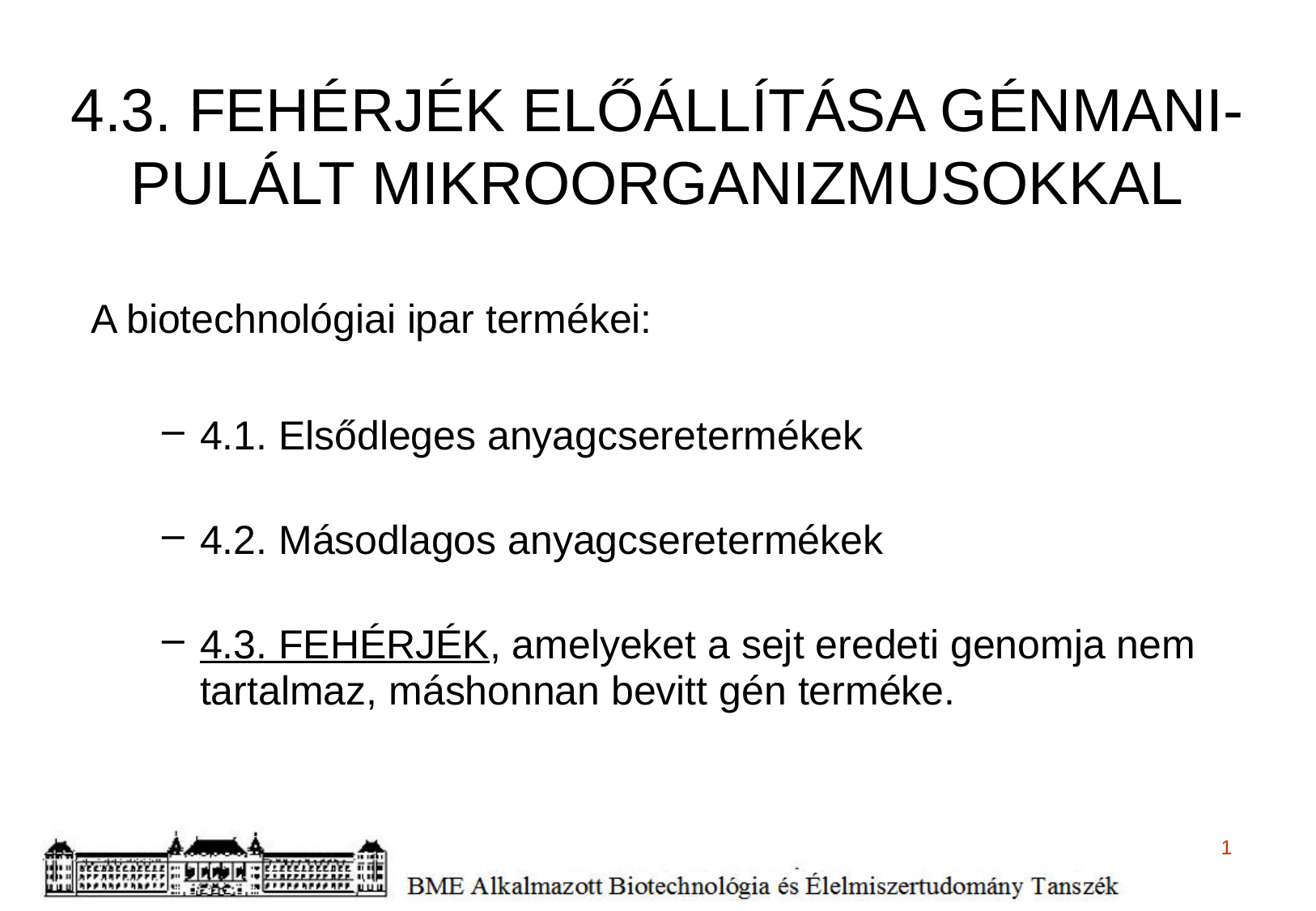

# 4.3. FEHÉRJÉK ELŐÁLLÍTÁSA GÉNMANI-PULÁLT MIKROORGANIZMUSOKKAL
A biotechnológiai ipar termékei:

4.1. Elsődleges anyagcseretermékek

4.2. Másodlagos anyagcseretermékek

4.3. FEHÉRJÉK, amelyeket a sejt eredeti genomja nem tartalmaz, máshonnan bevitt gén terméke.
1